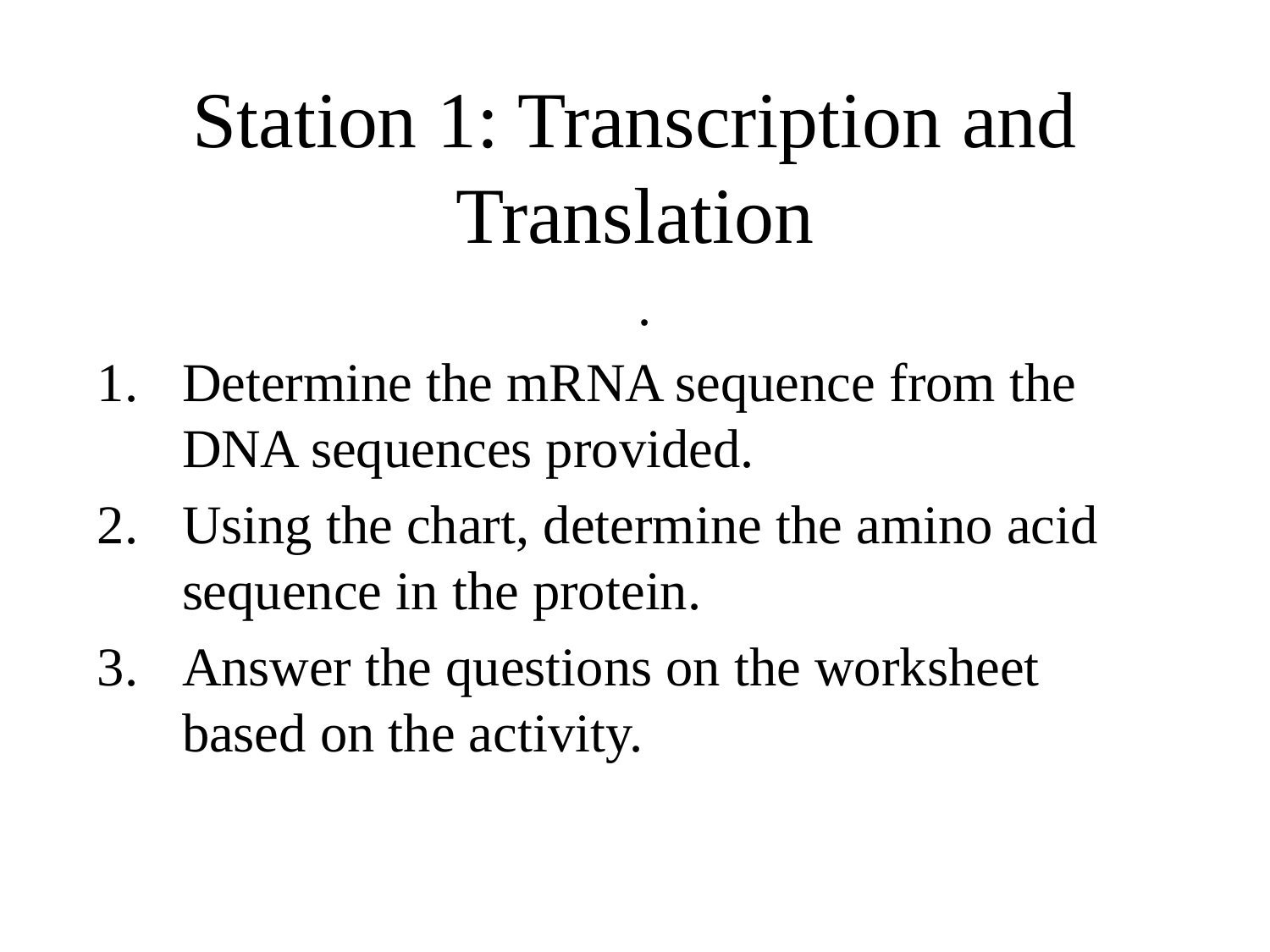

# Station 1: Transcription and Translation
    .
Determine the mRNA sequence from the DNA sequences provided.
Using the chart, determine the amino acid sequence in the protein.
Answer the questions on the worksheet based on the activity.